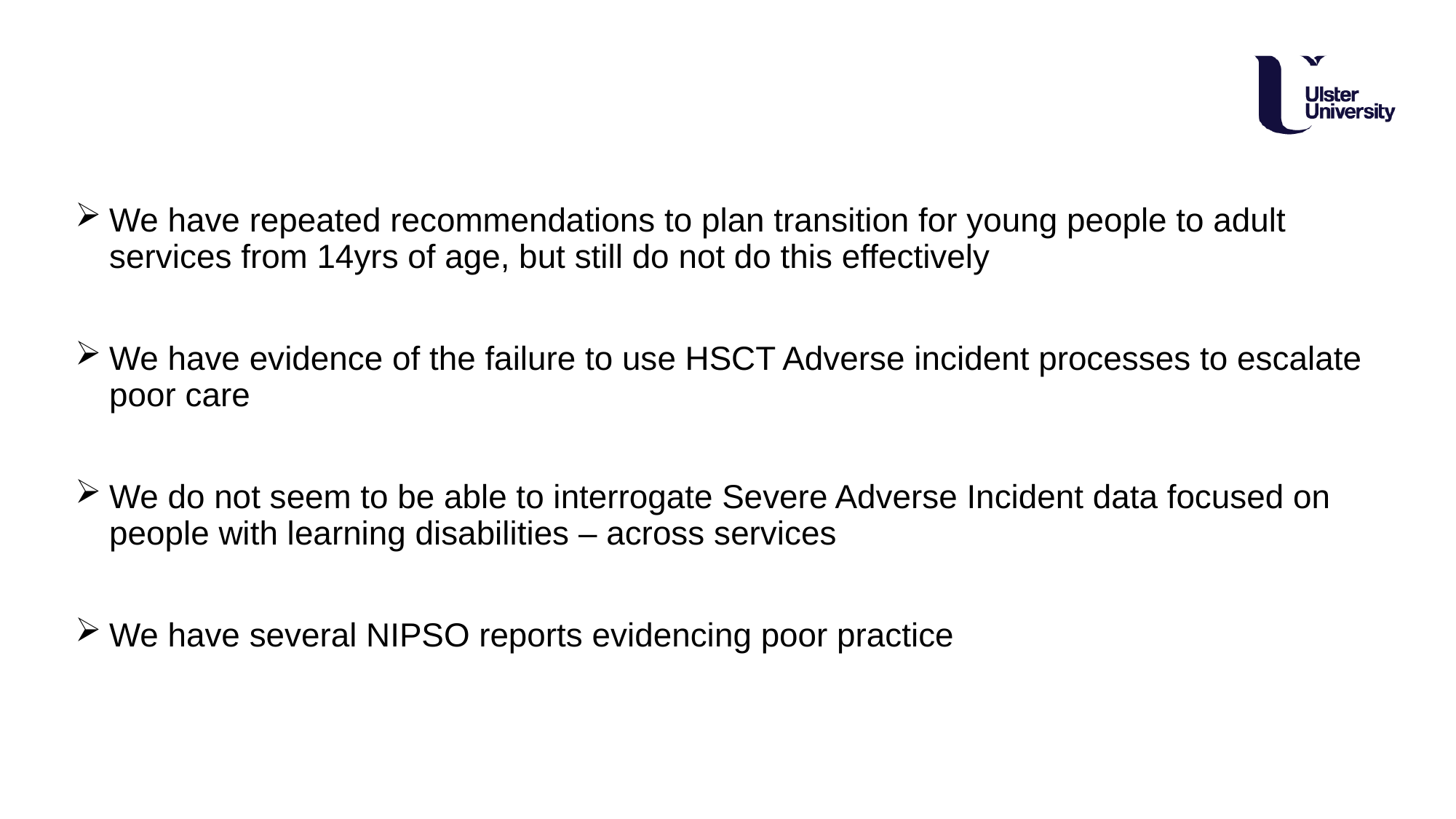

#
We have repeated recommendations to plan transition for young people to adult services from 14yrs of age, but still do not do this effectively

We have evidence of the failure to use HSCT Adverse incident processes to escalate poor care

We do not seem to be able to interrogate Severe Adverse Incident data focused on people with learning disabilities – across services

We have several NIPSO reports evidencing poor practice